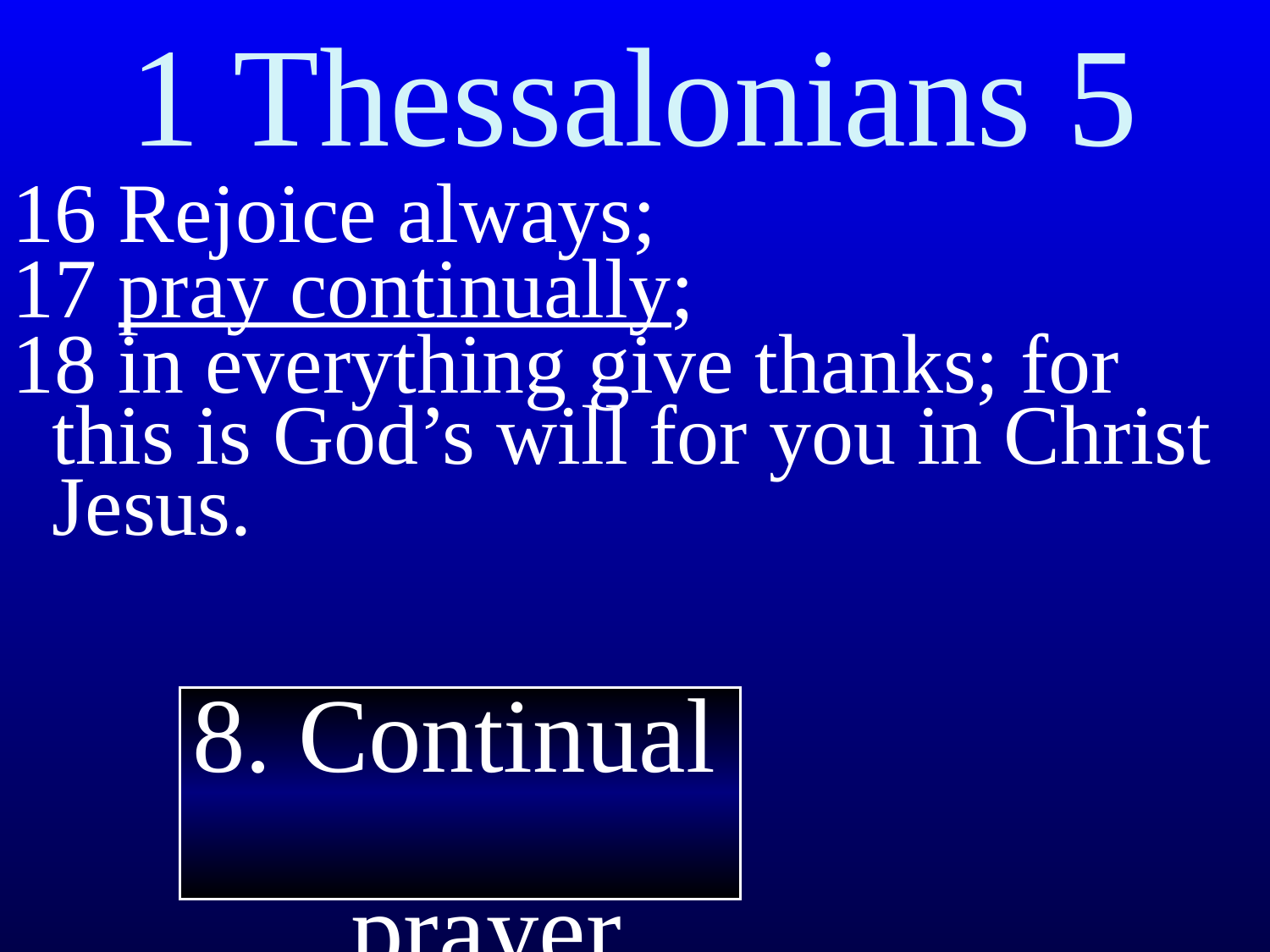

1 Thessalonians 5
16 Rejoice always;
17 pray continually;
18 in everything give thanks; for this is God’s will for you in Christ Jesus.
8. Continual
      prayer